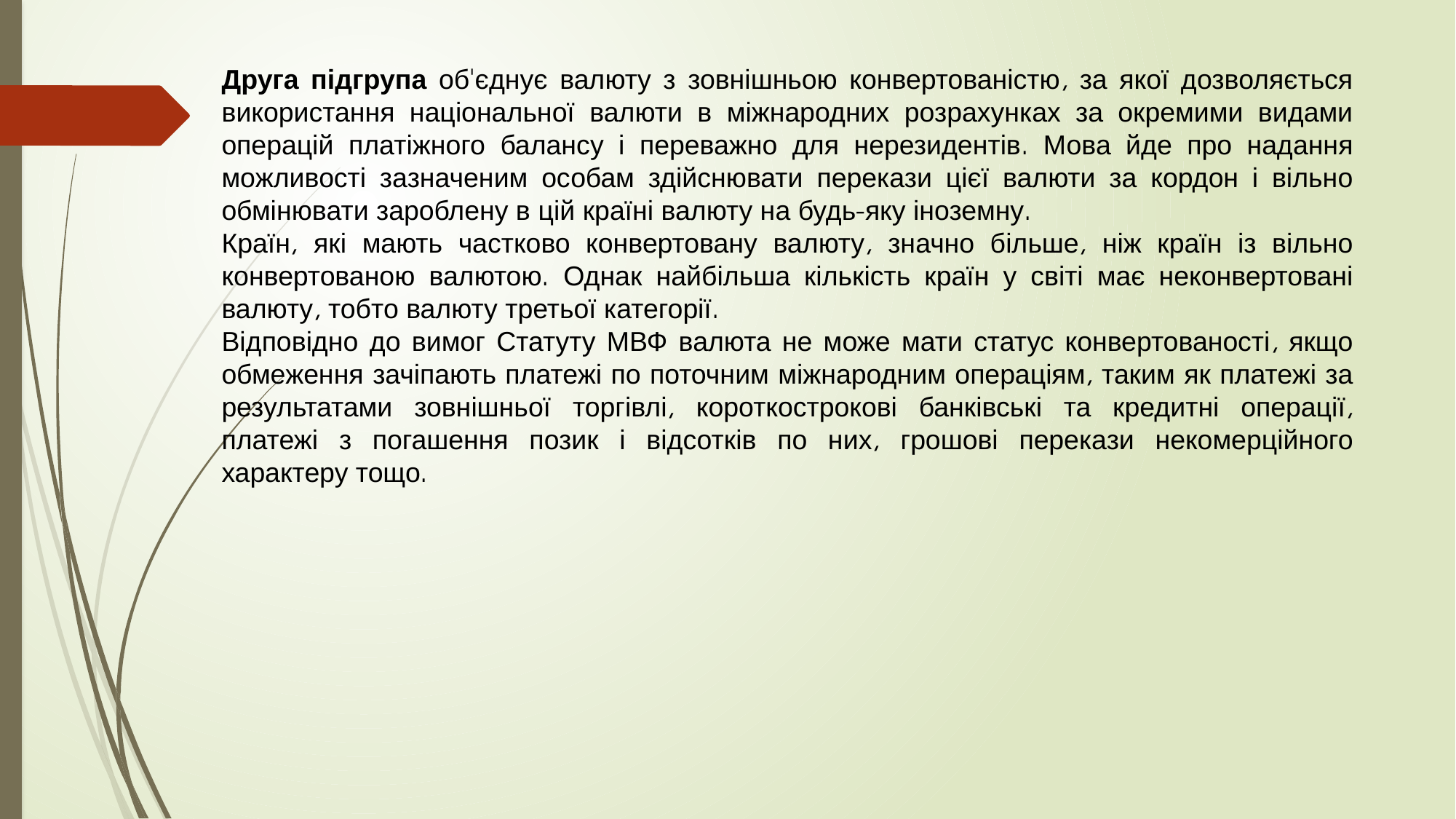

Друга підгрупа об'єднує валюту з зовнішньою конвертованістю, за якої дозволяється використання національної валюти в міжнародних розрахунках за окремими видами операцій платіжного балансу і переважно для нерезидентів. Мова йде про надання можливості зазначеним особам здійснювати перекази цієї валюти за кордон і вільно обмінювати зароблену в цій країні валюту на будь-яку іноземну.
Країн, які мають частково конвертовану валюту, значно більше, ніж країн із вільно конвертованою валютою. Однак найбільша кількість країн у світі має неконвертовані валюту, тобто валюту третьої категорії.
Відповідно до вимог Статуту МВФ валюта не може мати статус конвертованості, якщо обмеження зачіпають платежі по поточним міжнародним операціям, таким як платежі за результатами зовнішньої торгівлі, короткострокові банківські та кредитні операції, платежі з погашення позик і відсотків по них, грошові перекази некомерційного характеру тощо.